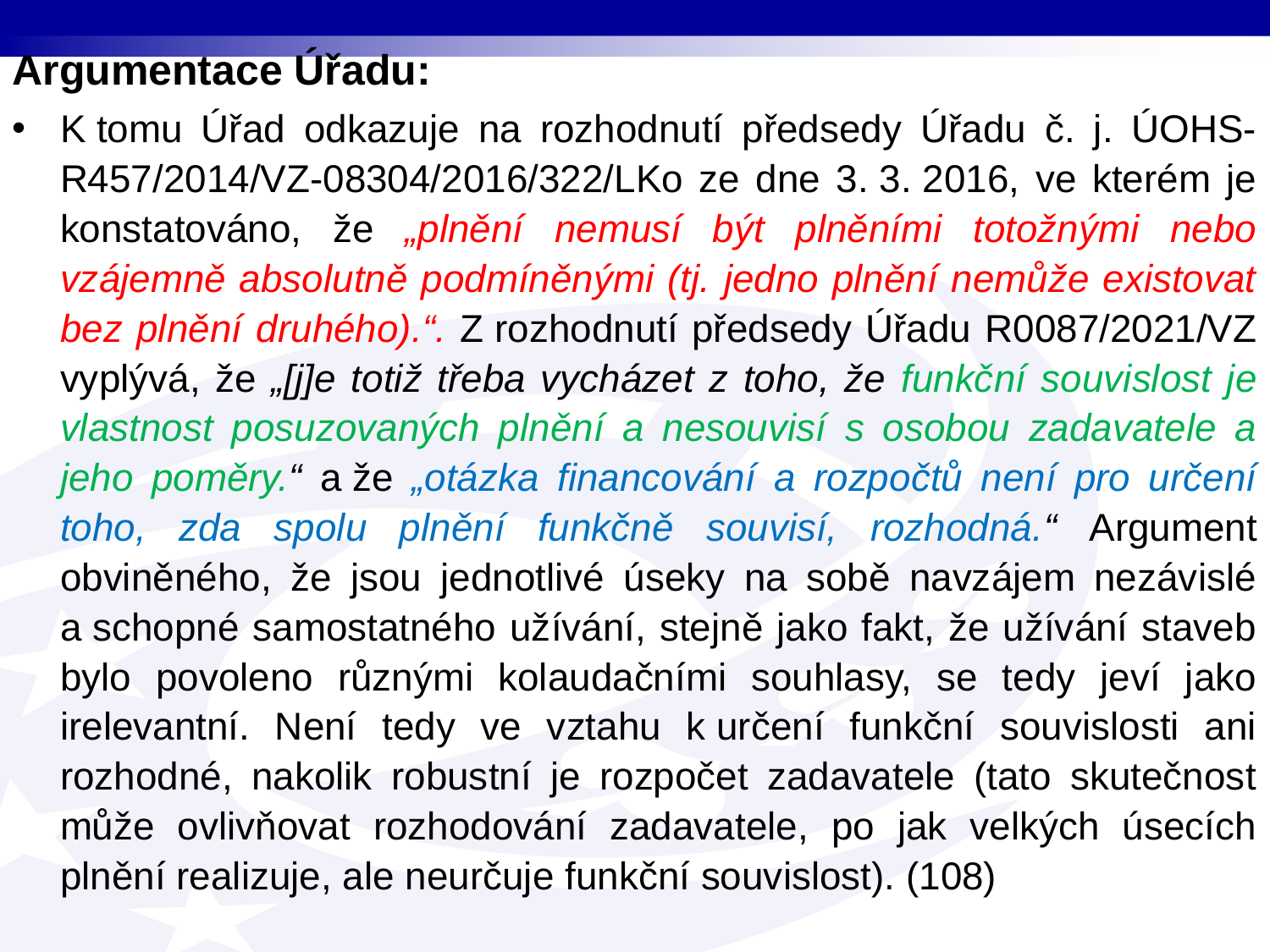

Argumentace Úřadu:
K tomu Úřad odkazuje na rozhodnutí předsedy Úřadu č. j. ÚOHS-R457/2014/VZ-08304/2016/322/LKo ze dne 3. 3. 2016, ve kterém je konstatováno, že „plnění nemusí být plněními totožnými nebo vzájemně absolutně podmíněnými (tj. jedno plnění nemůže existovat bez plnění druhého).“. Z rozhodnutí předsedy Úřadu R0087/2021/VZ vyplývá, že „[j]e totiž třeba vycházet z toho, že funkční souvislost je vlastnost posuzovaných plnění a nesouvisí s osobou zadavatele a jeho poměry.“ a že „otázka financování a rozpočtů není pro určení toho, zda spolu plnění funkčně souvisí, rozhodná.“ Argument obviněného, že jsou jednotlivé úseky na sobě navzájem nezávislé a schopné samostatného užívání, stejně jako fakt, že užívání staveb bylo povoleno různými kolaudačními souhlasy, se tedy jeví jako irelevantní. Není tedy ve vztahu k určení funkční souvislosti ani rozhodné, nakolik robustní je rozpočet zadavatele (tato skutečnost může ovlivňovat rozhodování zadavatele, po jak velkých úsecích plnění realizuje, ale neurčuje funkční souvislost). (108)